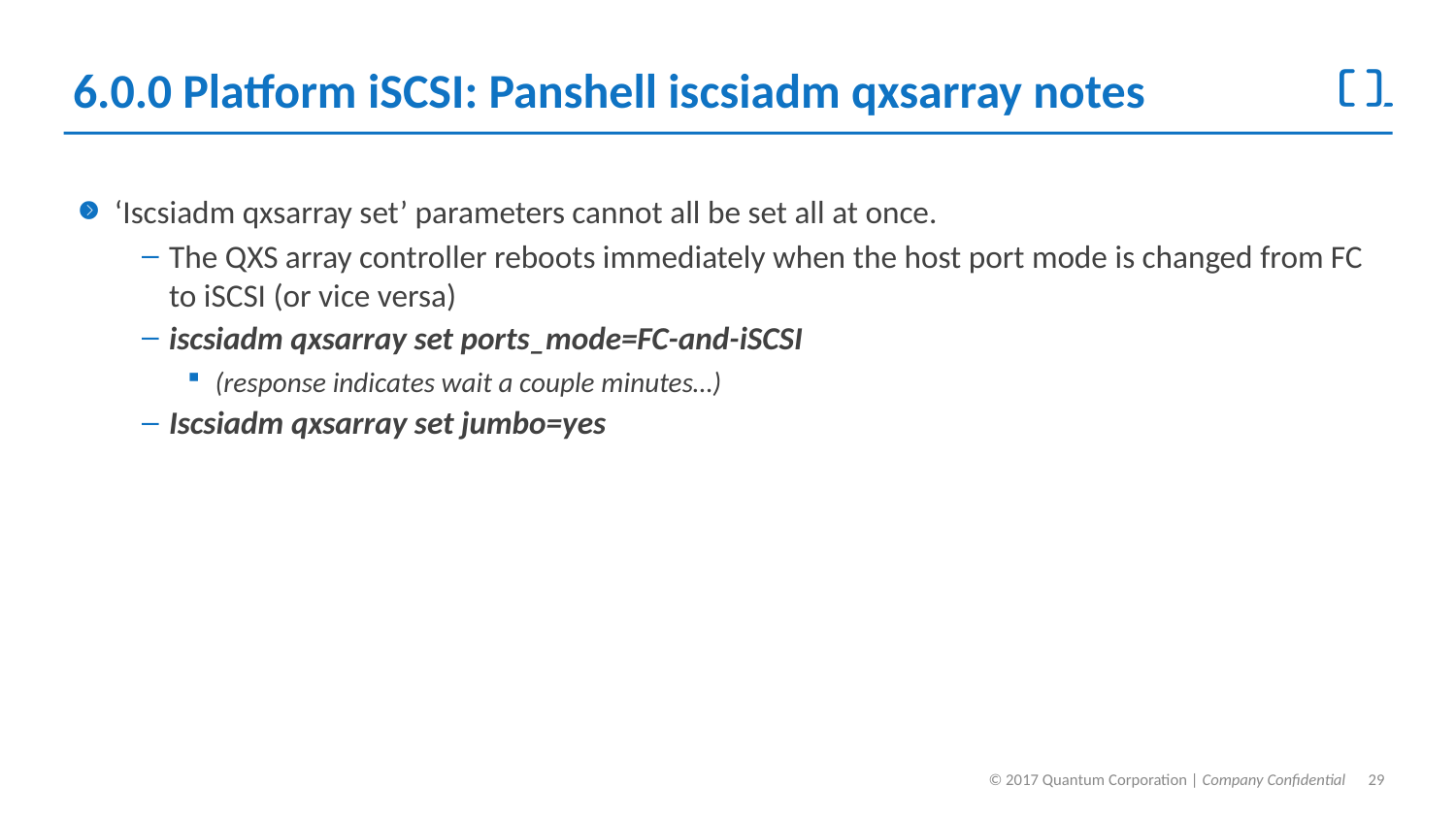

# 6.0.0 Platform iSCSI: Panshell iscsiadm qxsarray notes
‘Iscsiadm qxsarray set’ parameters cannot all be set all at once.
The QXS array controller reboots immediately when the host port mode is changed from FC to iSCSI (or vice versa)
iscsiadm qxsarray set ports_mode=FC-and-iSCSI
(response indicates wait a couple minutes…)
Iscsiadm qxsarray set jumbo=yes